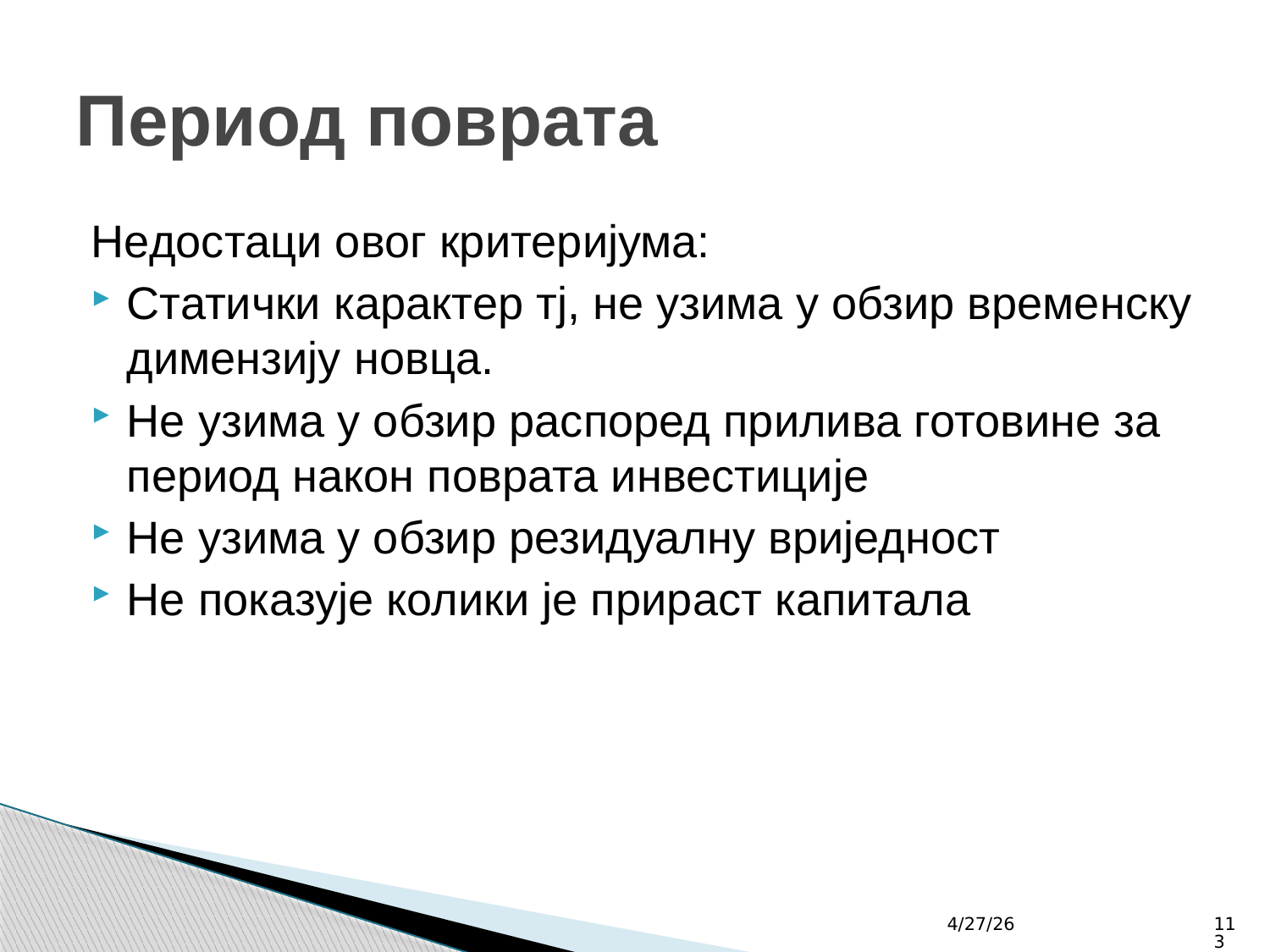

# Период поврата
Недостаци овог критеријума:
Статички карактер тј, не узима у обзир временску димензију новца.
Не узима у обзир распоред прилива готовине за период након поврата инвестиције
Не узима у обзир резидуалну вриједност
Не показује колики је прираст капитала
4/27/26
113